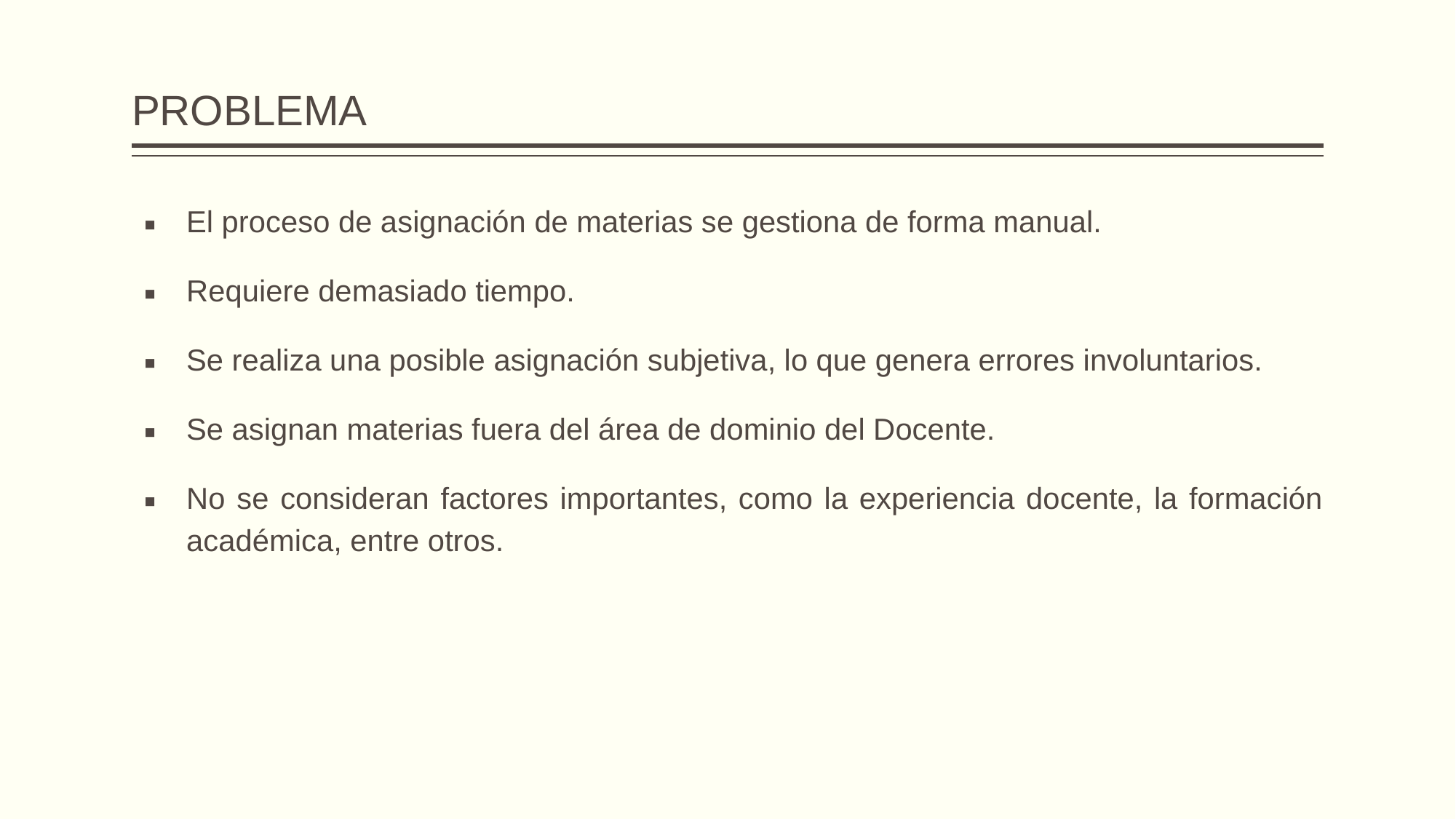

# PROBLEMA
El proceso de asignación de materias se gestiona de forma manual.
Requiere demasiado tiempo.
Se realiza una posible asignación subjetiva, lo que genera errores involuntarios.
Se asignan materias fuera del área de dominio del Docente.
No se consideran factores importantes, como la experiencia docente, la formación académica, entre otros.